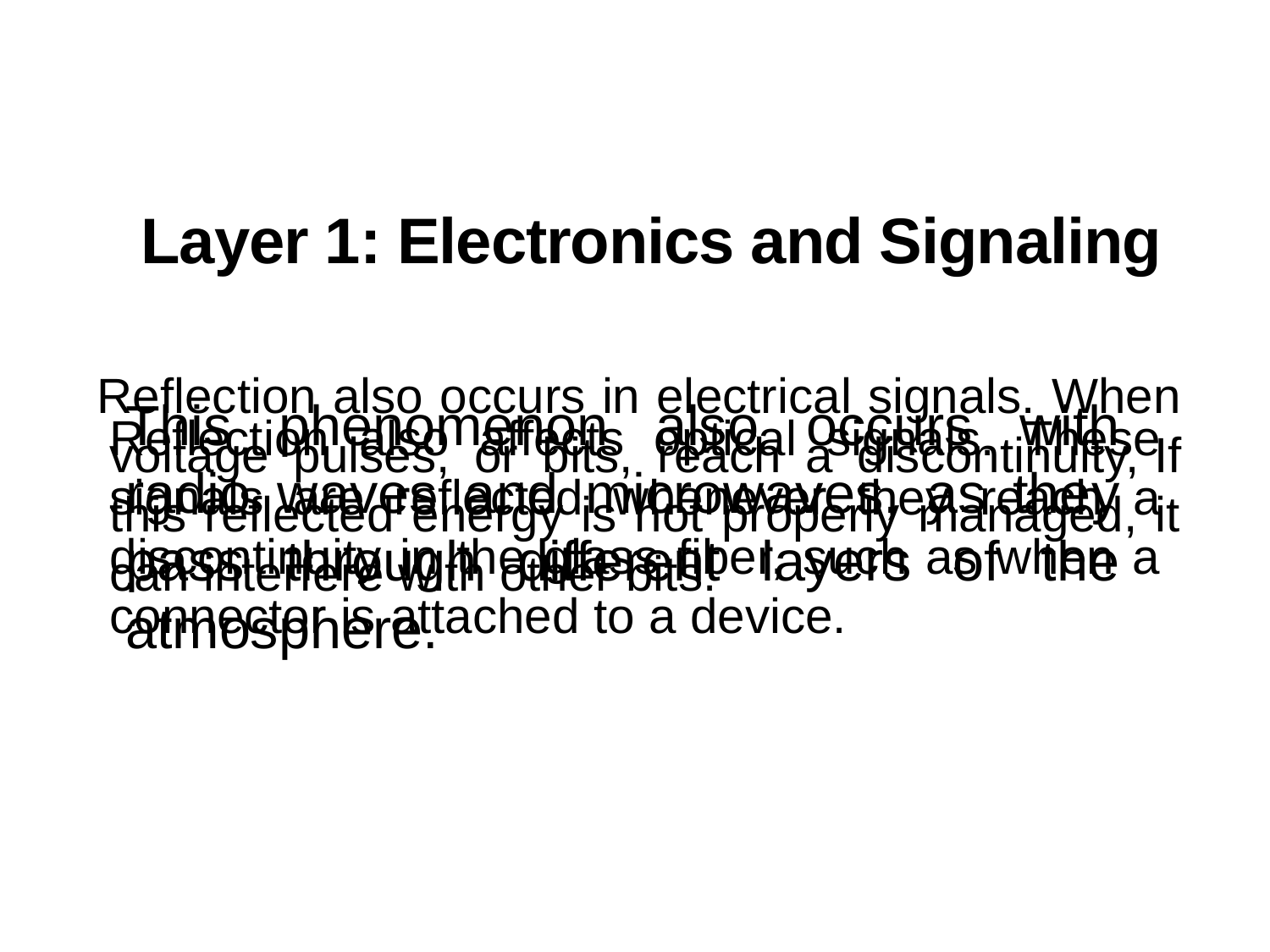

# Layer 1: Electronics and Signaling
Reflection also occurs in electrical signals. When voltage pulses, or bits, reach a discontinuity, If this reflected energy is not properly managed, it can interfere with other bits.
This phenomenon also occurs with radio waves and microwaves, as they pass through different layers of the atmosphere.
Reflection also affects optical signals. These signals are reflected whenever they reach a discontinuity in the glass fiber, such as when a connector is attached to a device.